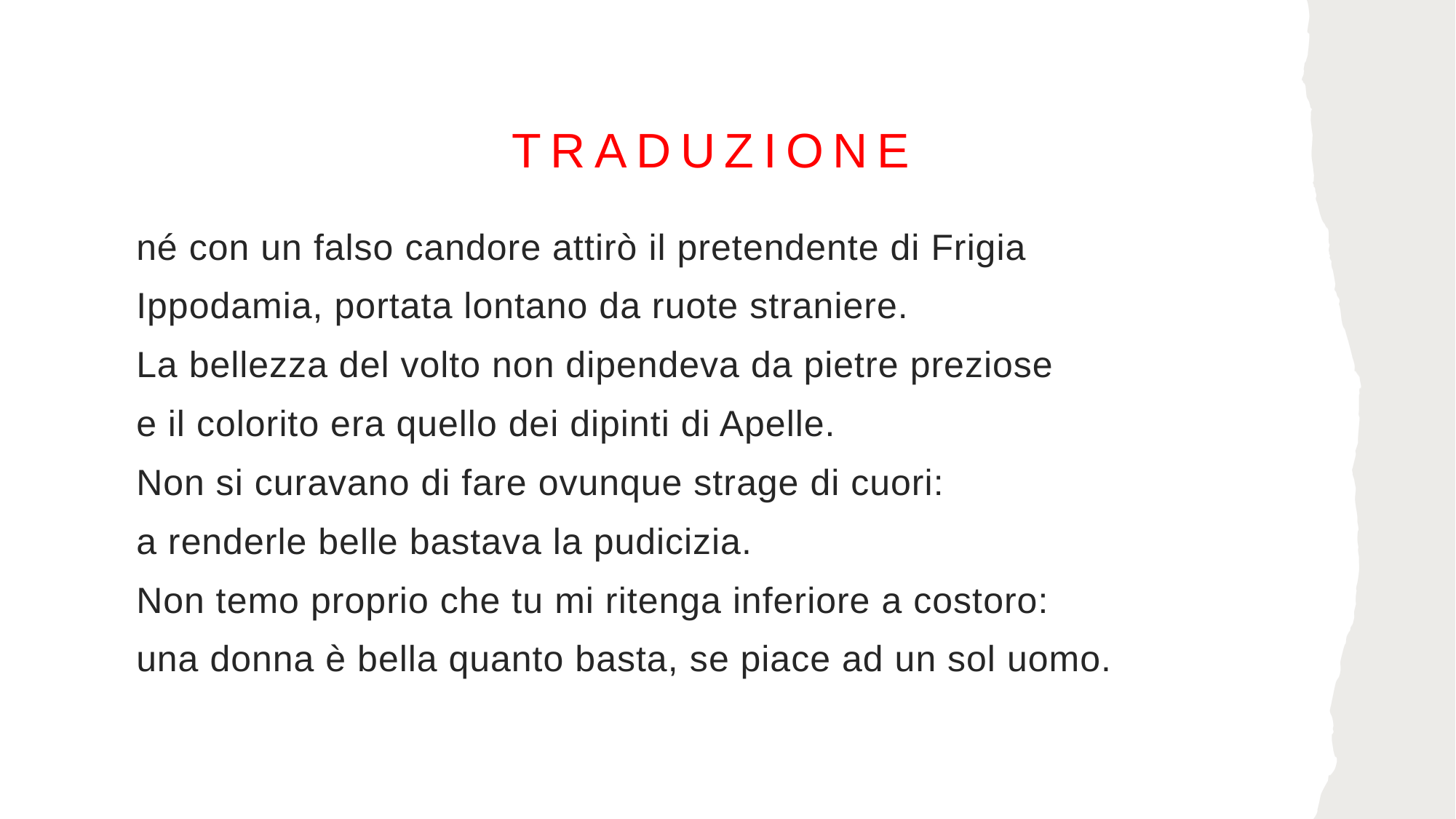

# traduzione
né con un falso candore attirò il pretendente di Frigia
Ippodamia, portata lontano da ruote straniere.
La bellezza del volto non dipendeva da pietre preziose
e il colorito era quello dei dipinti di Apelle.
Non si curavano di fare ovunque strage di cuori:
a renderle belle bastava la pudicizia.
Non temo proprio che tu mi ritenga inferiore a costoro:
una donna è bella quanto basta, se piace ad un sol uomo.